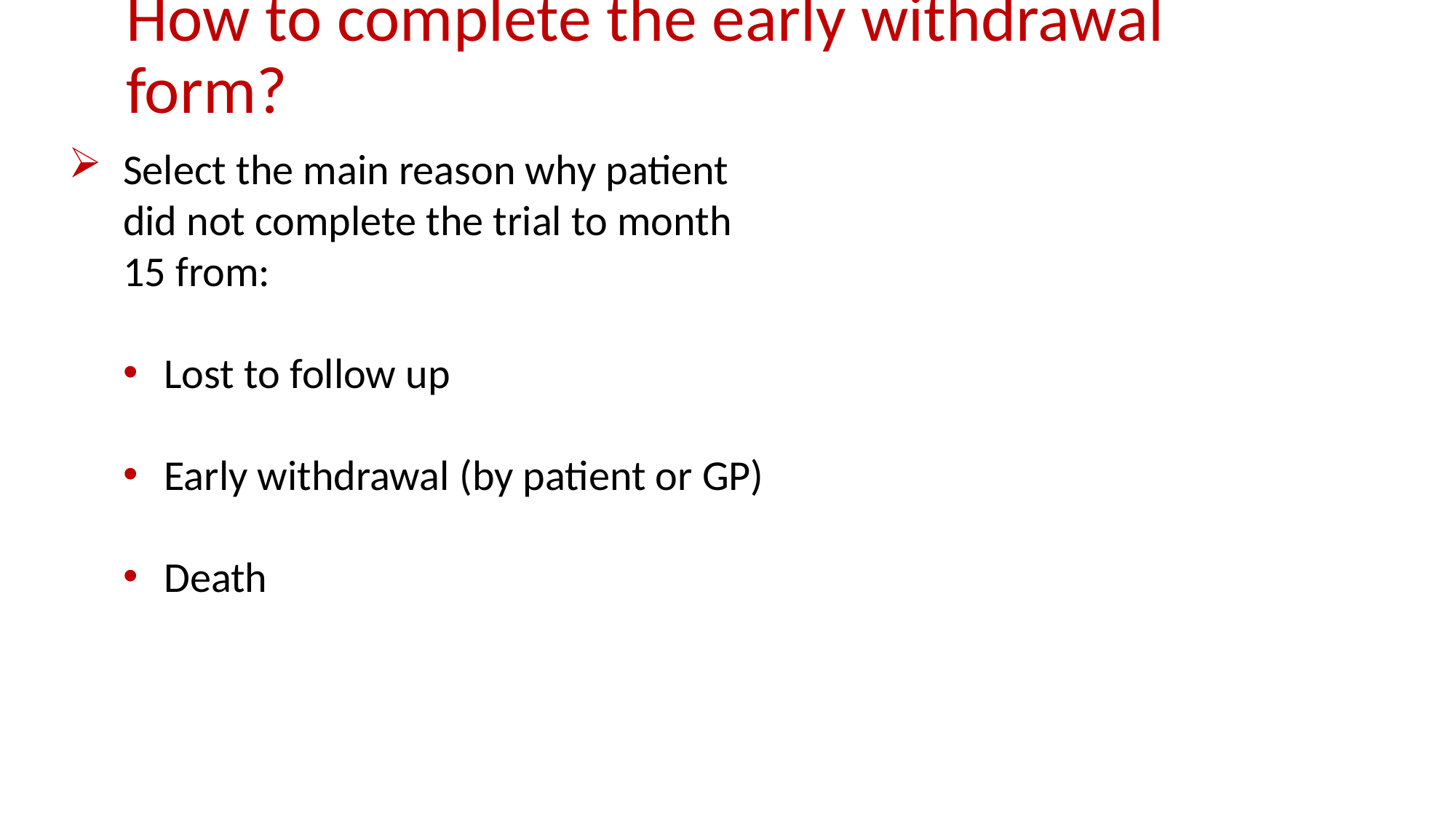

# How to complete the early withdrawal form?
Select the main reason why patient did not complete the trial to month 15 from:

Lost to follow up

Early withdrawal (by patient or GP)

Death